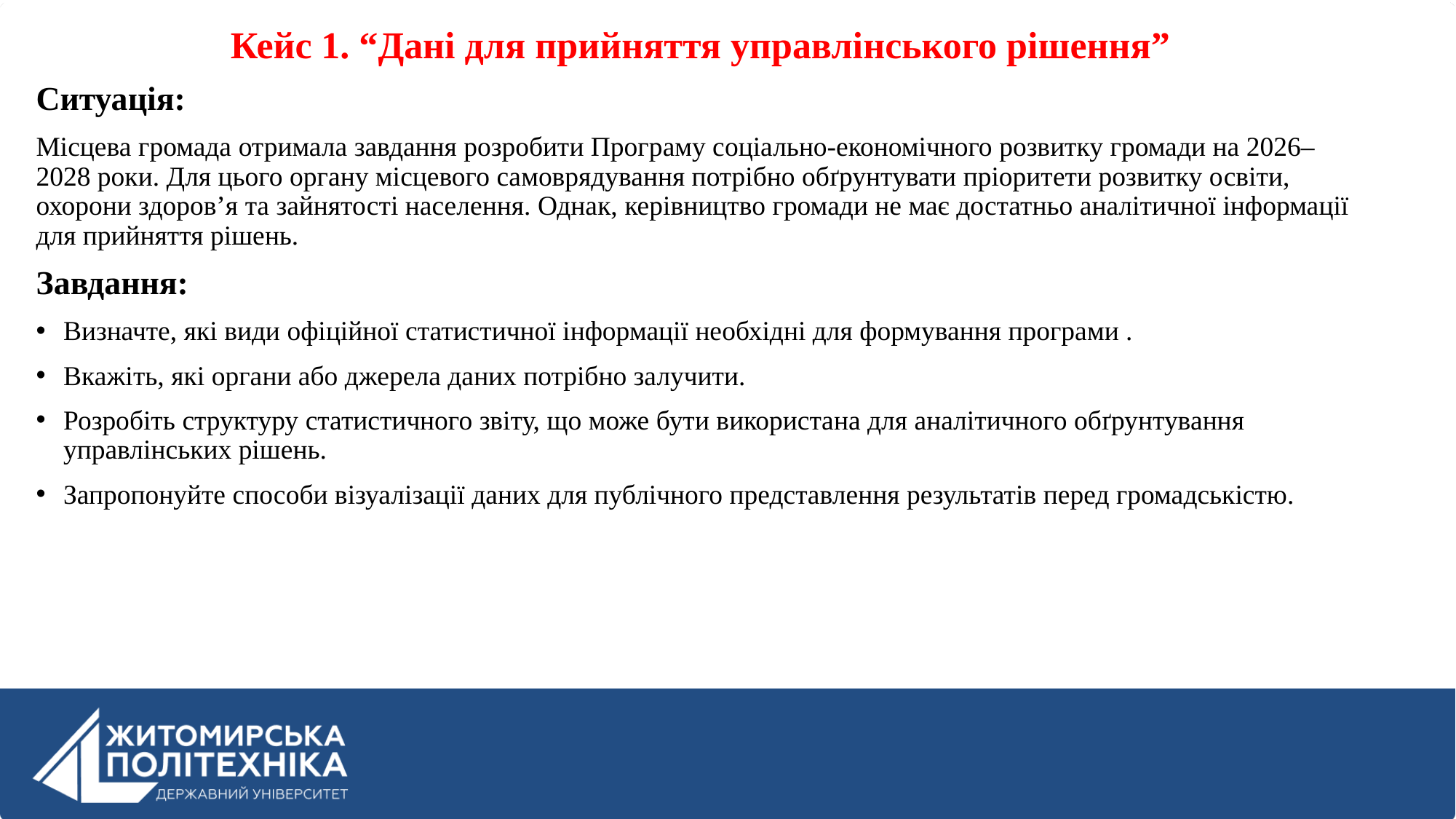

Кейс 1. “Дані для прийняття управлінського рішення”
Ситуація:
Місцева громада отримала завдання розробити Програму соціально-економічного розвитку громади на 2026–2028 роки. Для цього органу місцевого самоврядування потрібно обґрунтувати пріоритети розвитку освіти, охорони здоров’я та зайнятості населення. Однак, керівництво громади не має достатньо аналітичної інформації для прийняття рішень.
Завдання:
Визначте, які види офіційної статистичної інформації необхідні для формування програми .
Вкажіть, які органи або джерела даних потрібно залучити.
Розробіть структуру статистичного звіту, що може бути використана для аналітичного обґрунтування управлінських рішень.
Запропонуйте способи візуалізації даних для публічного представлення результатів перед громадськістю.